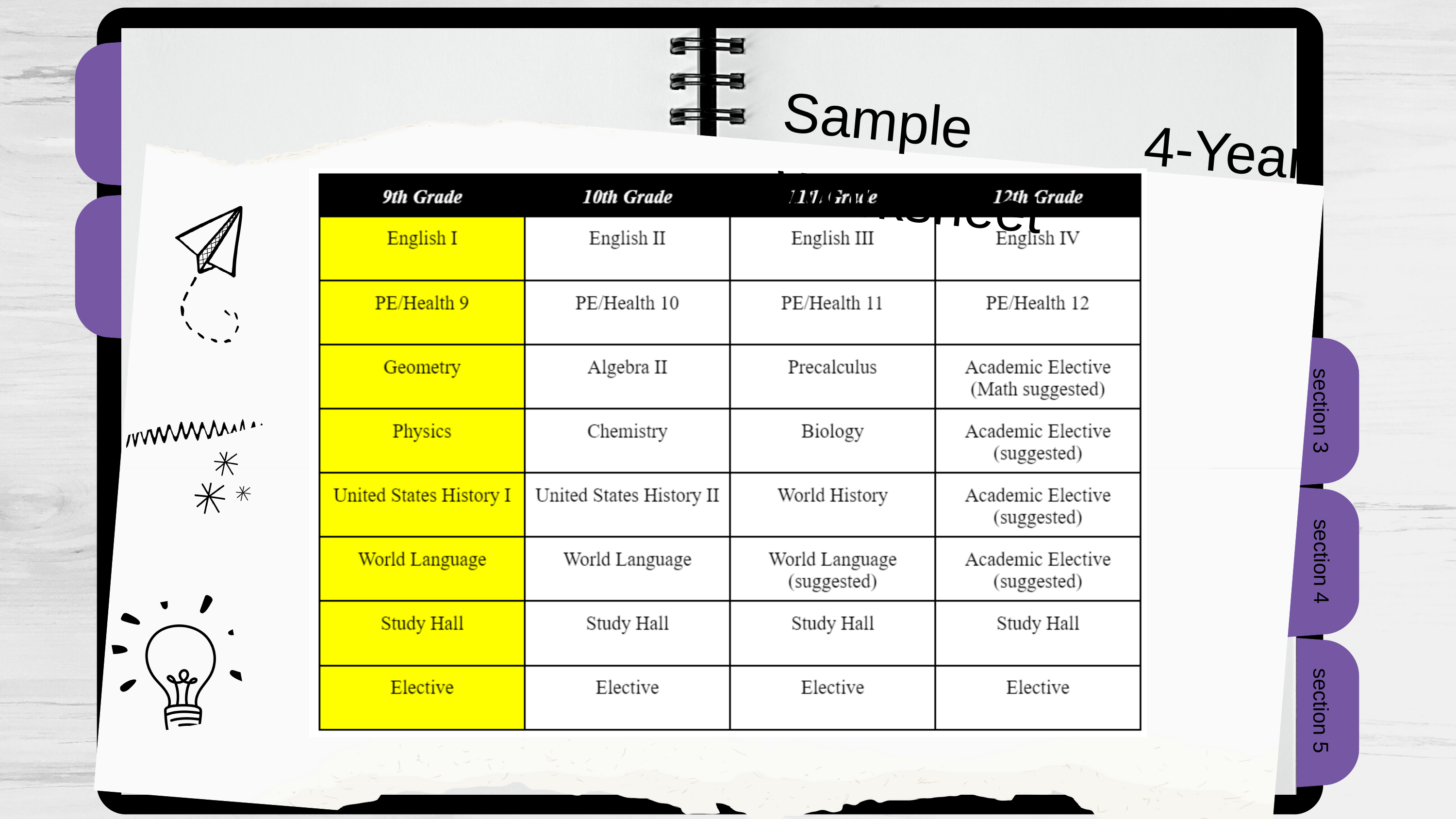

Sample 4-Year Worksheet

section 3

section 4

section 5